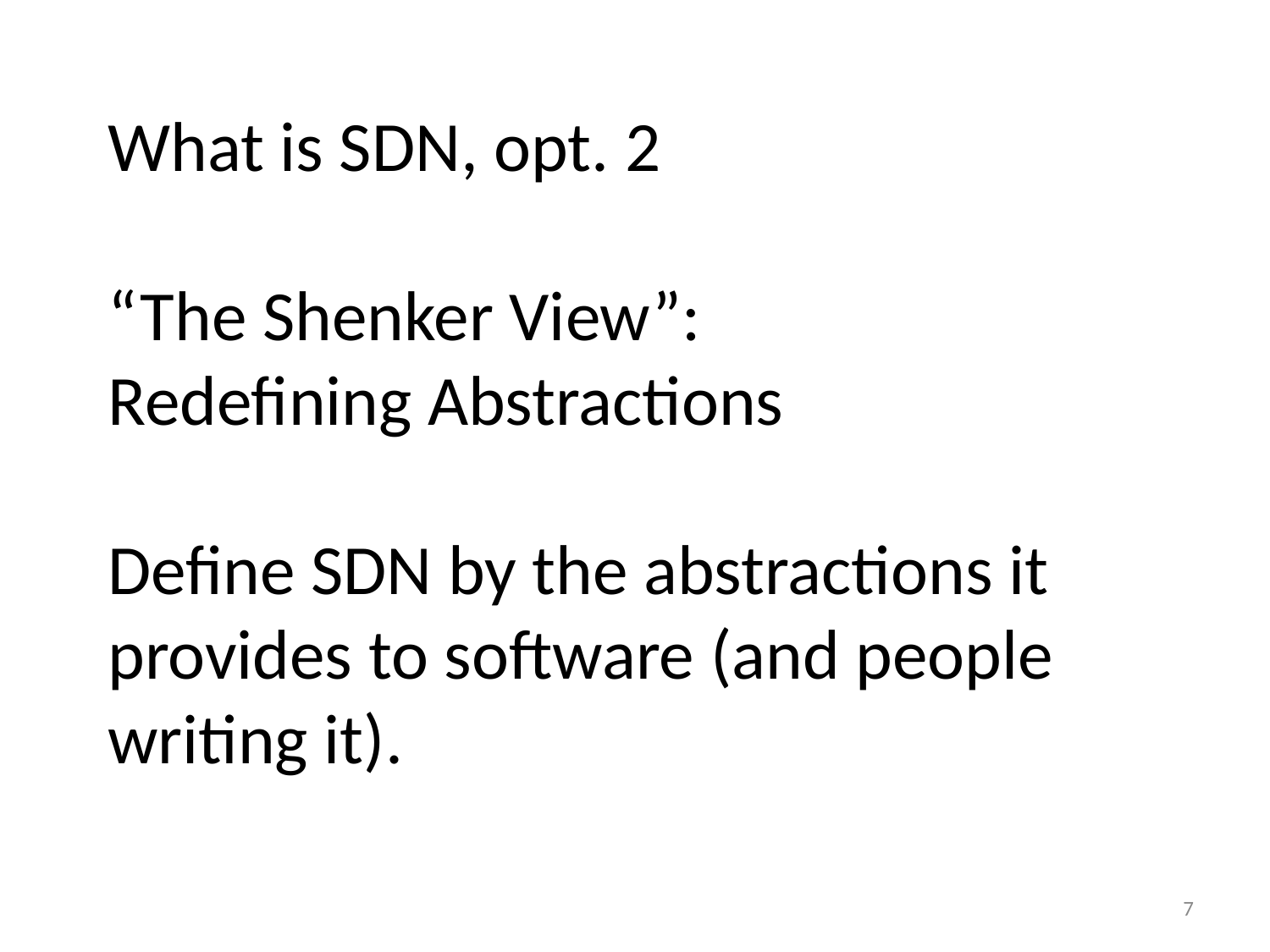

# What is SDN, opt. 2 “The Shenker View”: Redefining Abstractions Define SDN by the abstractions it provides to software (and people writing it).
7